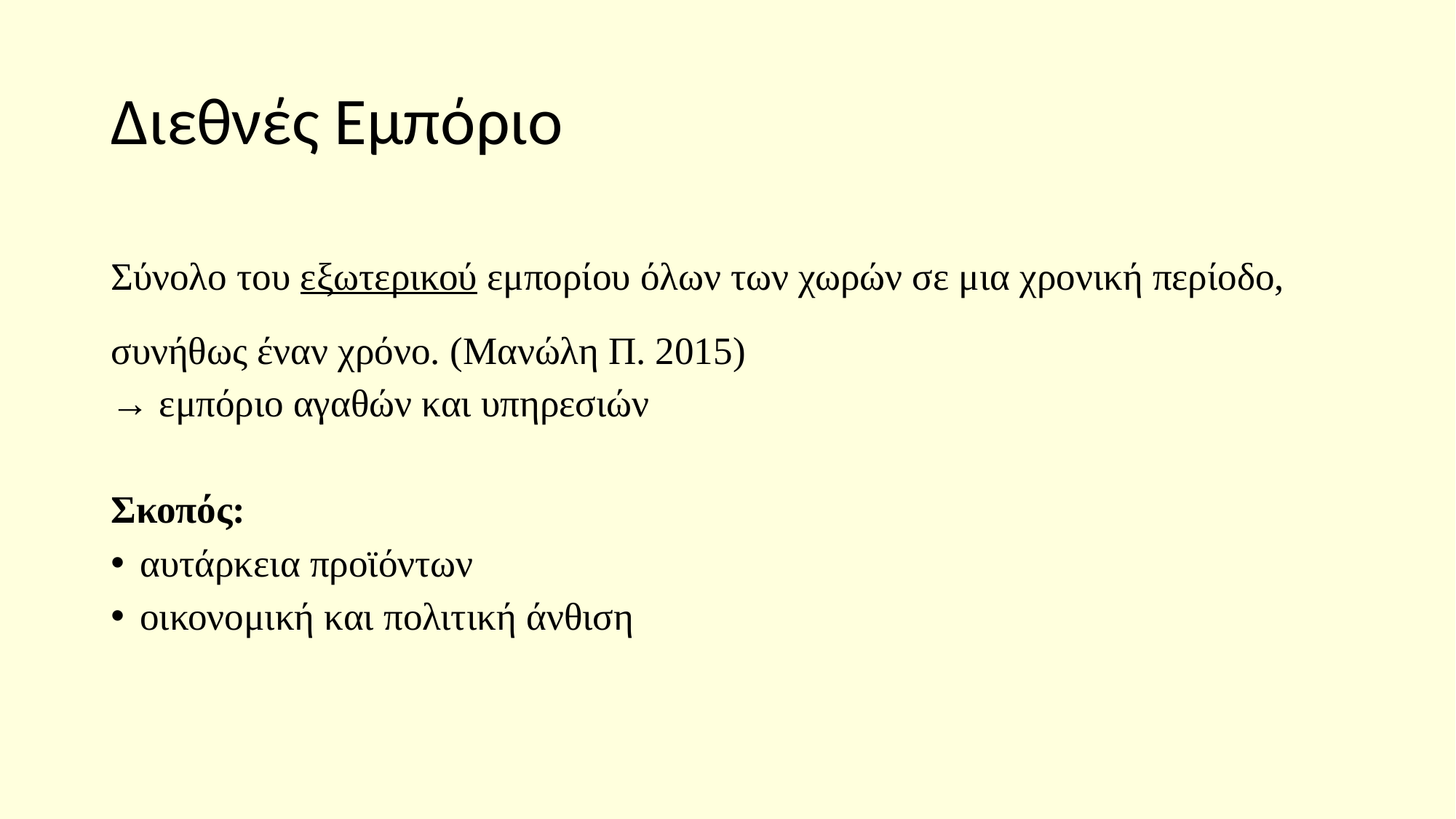

# Διεθνές Εμπόριο
Σύνολο του εξωτερικού εμπορίου όλων των χωρών σε μια χρονική περίοδο, συνήθως έναν χρόνο. (Μανώλη Π. 2015)
→ εμπόριο αγαθών και υπηρεσιών

Σκοπός:
αυτάρκεια προϊόντων
οικονομική και πολιτική άνθιση